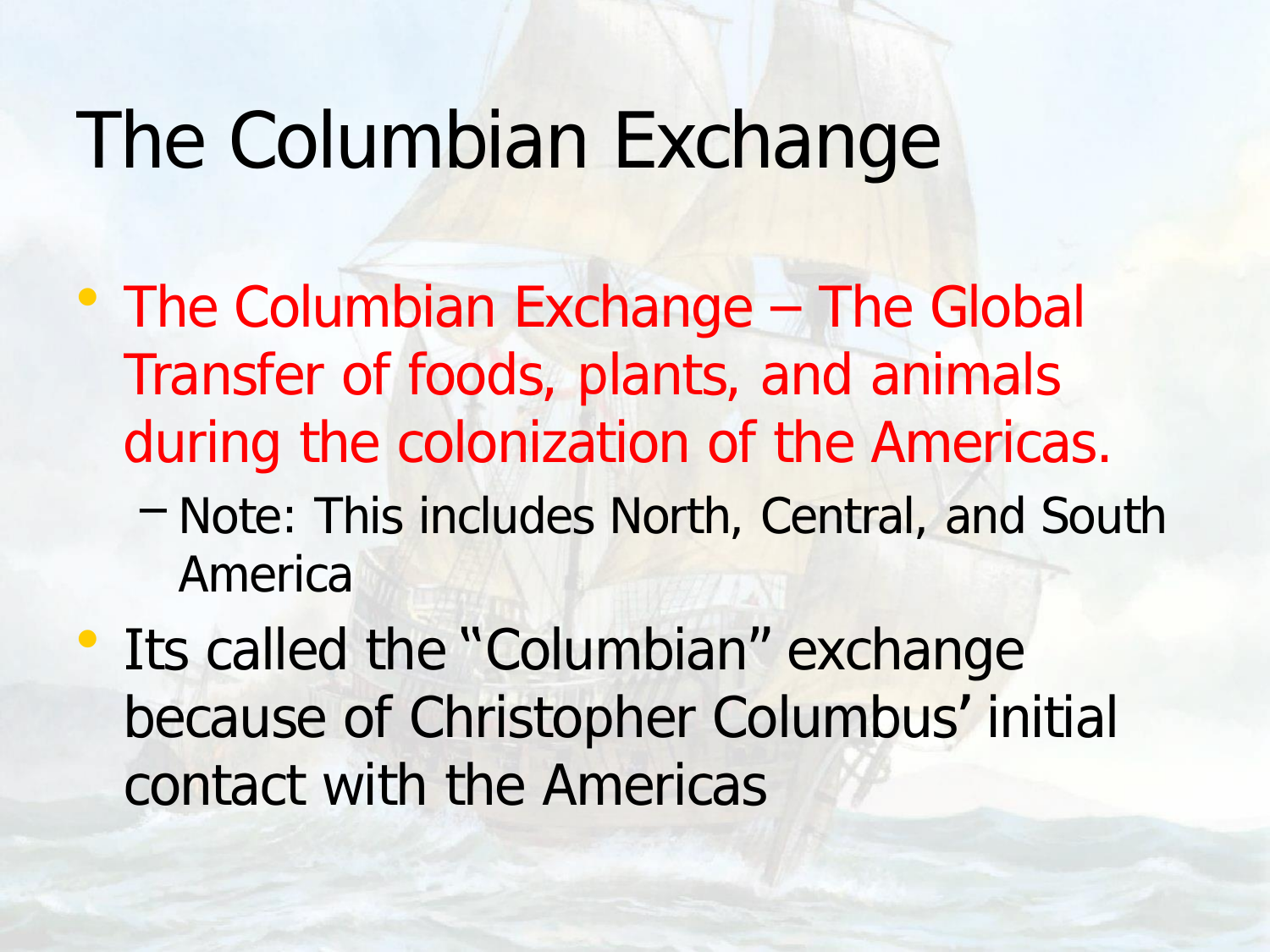

# The Columbian Exchange
The Columbian Exchange – The Global Transfer of foods, plants, and animals during the colonization of the Americas.
Note: This includes North, Central, and South America
Its called the “Columbian” exchange because of Christopher Columbus’ initial contact with the Americas